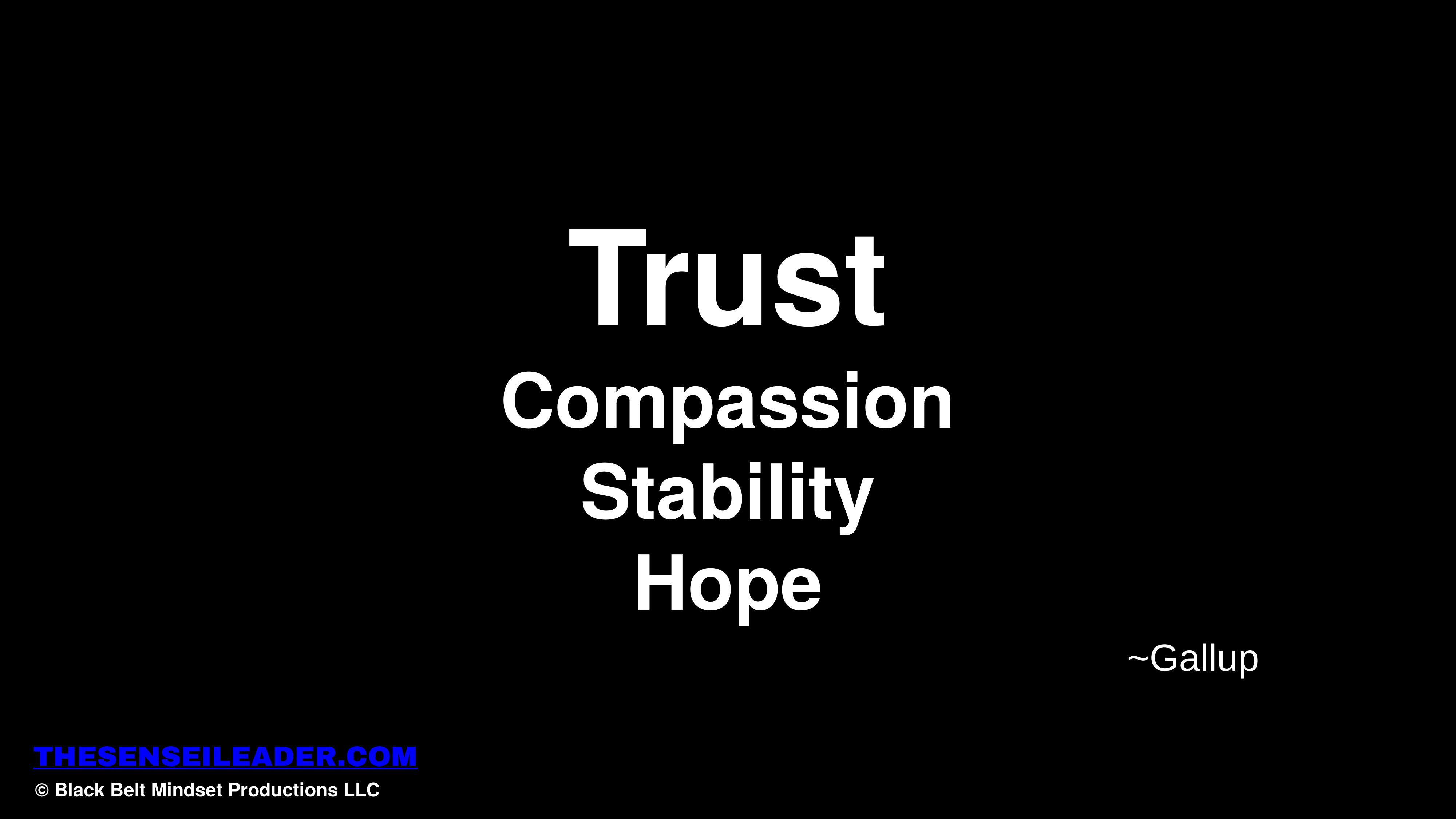

Trust
Compassion
Stability
Hope
~Gallup
THESENSEILEADER.COM
© Black Belt Mindset Productions LLC